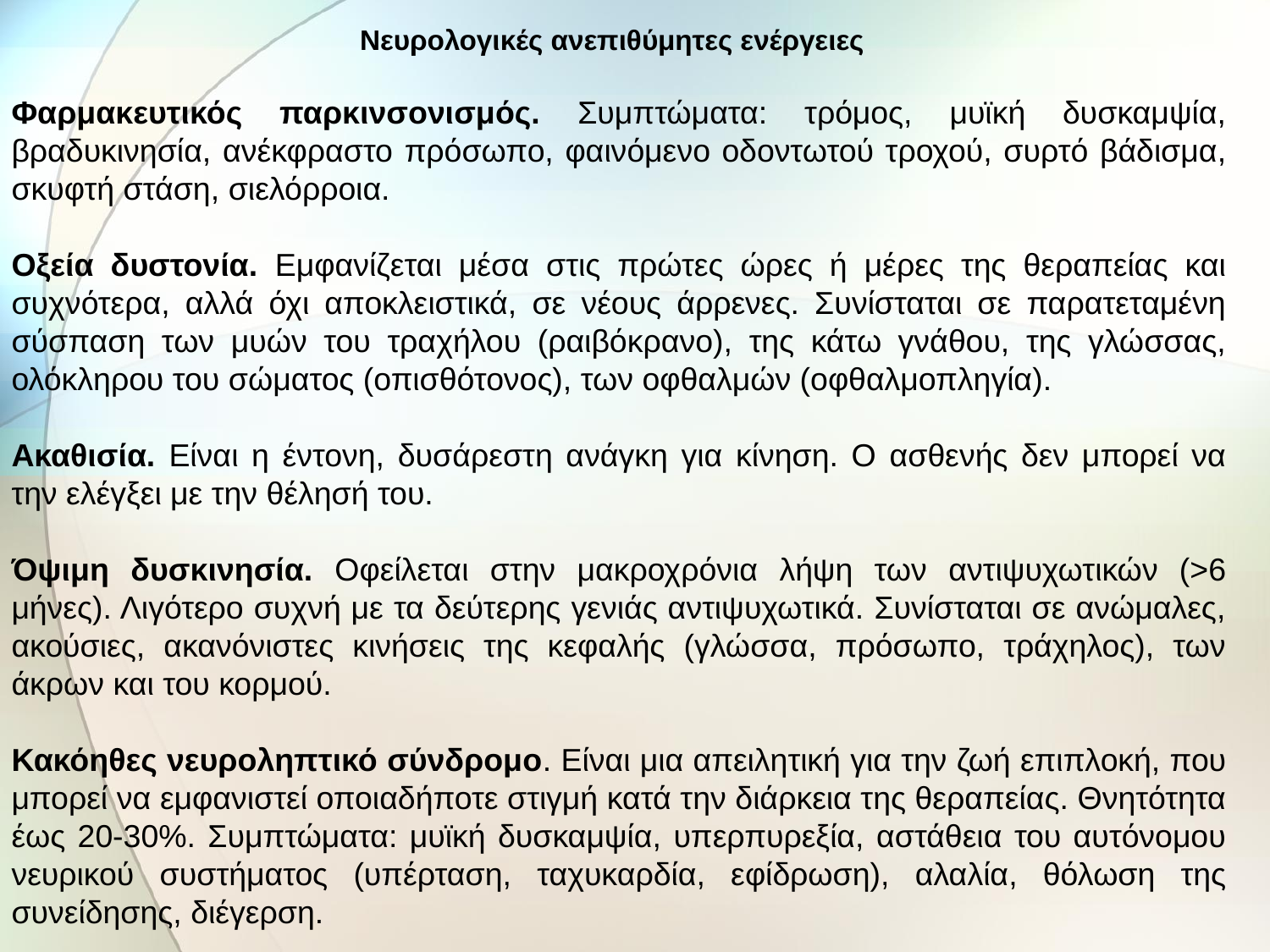

Νευρολογικές ανεπιθύμητες ενέργειες
Φαρμακευτικός παρκινσονισμός. Συμπτώματα: τρόμος, μυϊκή δυσκαμψία, βραδυκινησία, ανέκφραστο πρόσωπο, φαινόμενο οδοντωτού τροχού, συρτό βάδισμα, σκυφτή στάση, σιελόρροια.

Οξεία δυστονία. Εμφανίζεται μέσα στις πρώτες ώρες ή μέρες της θεραπείας και συχνότερα, αλλά όχι αποκλειστικά, σε νέους άρρενες. Συνίσταται σε παρατεταμένη σύσπαση των μυών του τραχήλου (ραιβόκρανο), της κάτω γνάθου, της γλώσσας, ολόκληρου του σώματος (οπισθότονος), των οφθαλμών (οφθαλμοπληγία).

Ακαθισία. Είναι η έντονη, δυσάρεστη ανάγκη για κίνηση. Ο ασθενής δεν μπορεί να την ελέγξει με την θέλησή του.

Όψιμη δυσκινησία. Οφείλεται στην μακροχρόνια λήψη των αντιψυχωτικών (>6 μήνες). Λιγότερο συχνή με τα δεύτερης γενιάς αντιψυχωτικά. Συνίσταται σε ανώμαλες, ακούσιες, ακανόνιστες κινήσεις της κεφαλής (γλώσσα, πρόσωπο, τράχηλος), των άκρων και του κορμού.

Κακόηθες νευροληπτικό σύνδρομο. Είναι μια απειλητική για την ζωή επιπλοκή, που μπορεί να εμφανιστεί οποιαδήποτε στιγμή κατά την διάρκεια της θεραπείας. Θνητότητα έως 20-30%. Συμπτώματα: μυϊκή δυσκαμψία, υπερπυρεξία, αστάθεια του αυτόνομου νευρικού συστήματος (υπέρταση, ταχυκαρδία, εφίδρωση), αλαλία, θόλωση της συνείδησης, διέγερση.